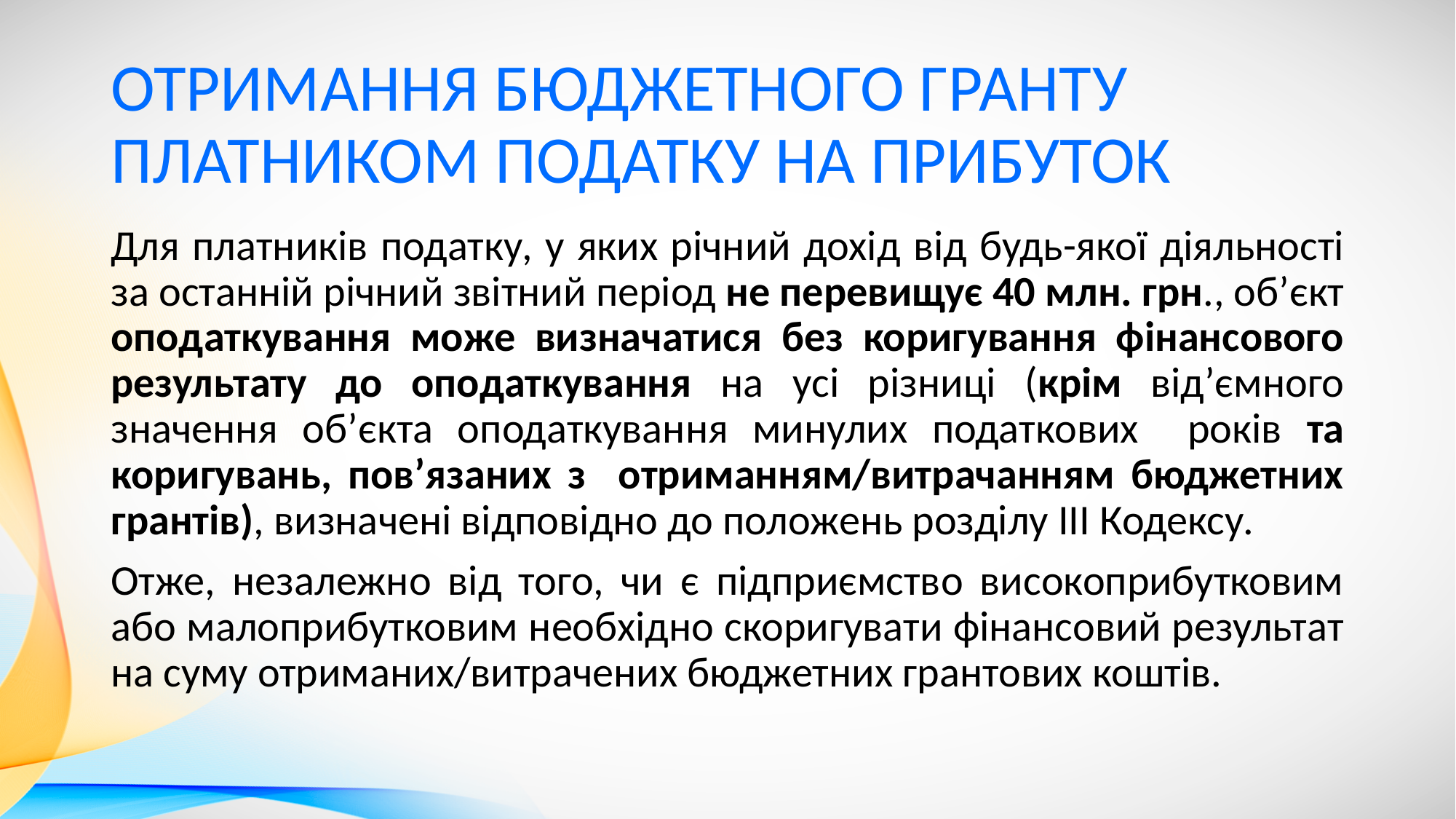

# ОТРИМАННЯ БЮДЖЕТНОГО ГРАНТУ ПЛАТНИКОМ ПОДАТКУ НА ПРИБУТОК
Для платників податку, у яких річний дохід від будь-якої діяльності за останній річний звітний період не перевищує 40 млн. грн., об’єкт оподаткування може визначатися без коригування фінансового результату до оподаткування на усі різниці (крім від’ємного значення об’єкта оподаткування минулих податкових  років та коригувань, пов’язаних з  отриманням/витрачанням бюджетних грантів), визначені відповідно до положень розділу ІІІ Кодексу.
Отже, незалежно від того, чи є підприємство високоприбутковим або малоприбутковим необхідно скоригувати фінансовий результат на суму отриманих/витрачених бюджетних грантових коштів.